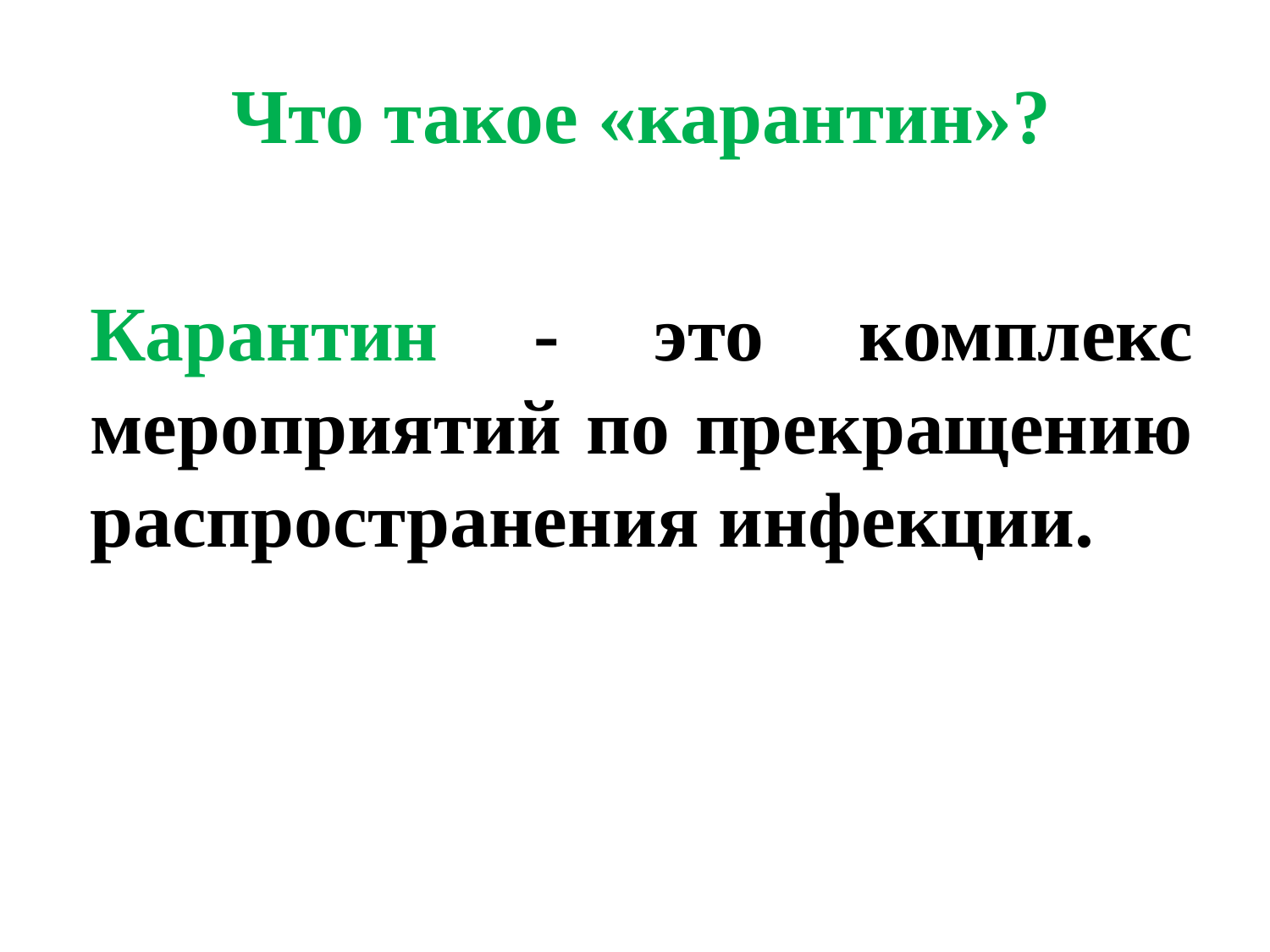

Что такое «карантин»?

	Карантин - это комплекс мероприятий по прекращению распространения инфекции.